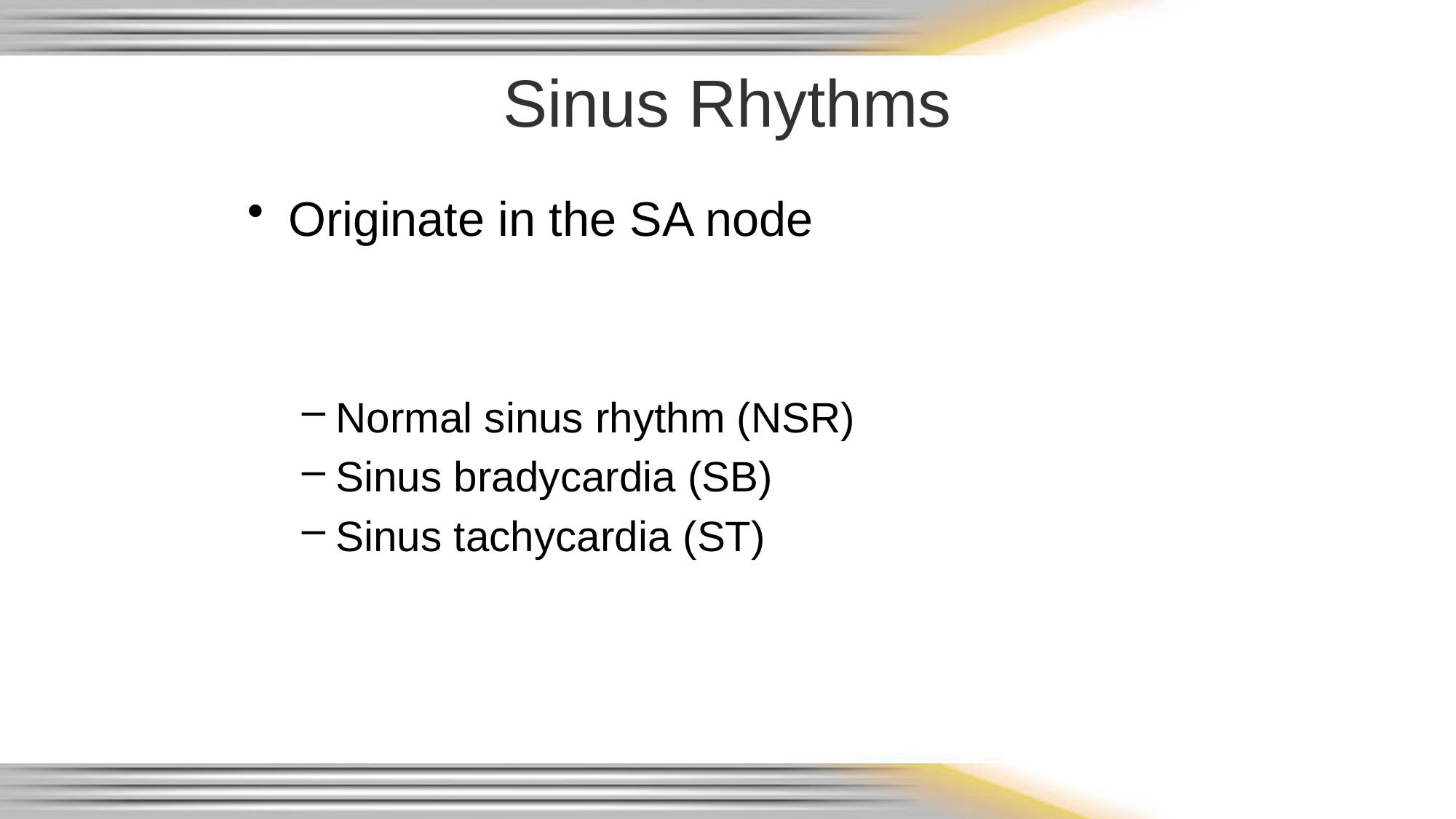

# Sinus Rhythms
Originate in the SA node

Normal sinus rhythm (NSR)
Sinus bradycardia (SB)
Sinus tachycardia (ST)